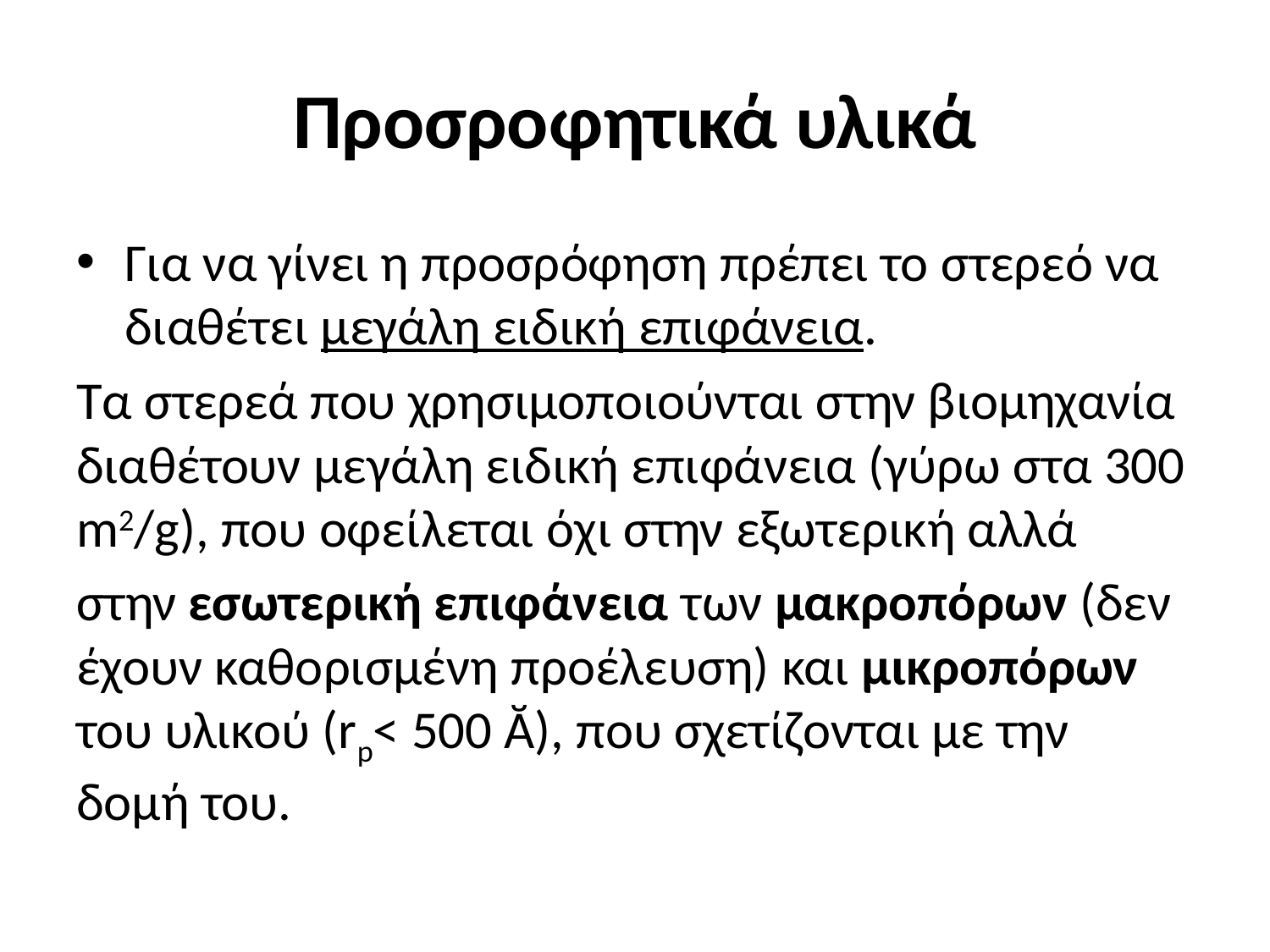

# Προσροφητικά υλικά
Για να γίνει η προσρόφηση πρέπει το στερεό να διαθέτει μεγάλη ειδική επιφάνεια.
Τα στερεά που χρησιμοποιούνται στην βιομηχανία διαθέτουν μεγάλη ειδική επιφάνεια (γύρω στα 300 m2/g), που οφείλεται όχι στην εξωτερική αλλά
στην εσωτερική επιφάνεια των μακροπόρων (δεν έχουν καθορισμένη προέλευση) και μικροπόρων του υλικού (rp< 500 Ᾰ), που σχετίζονται με την δομή του.